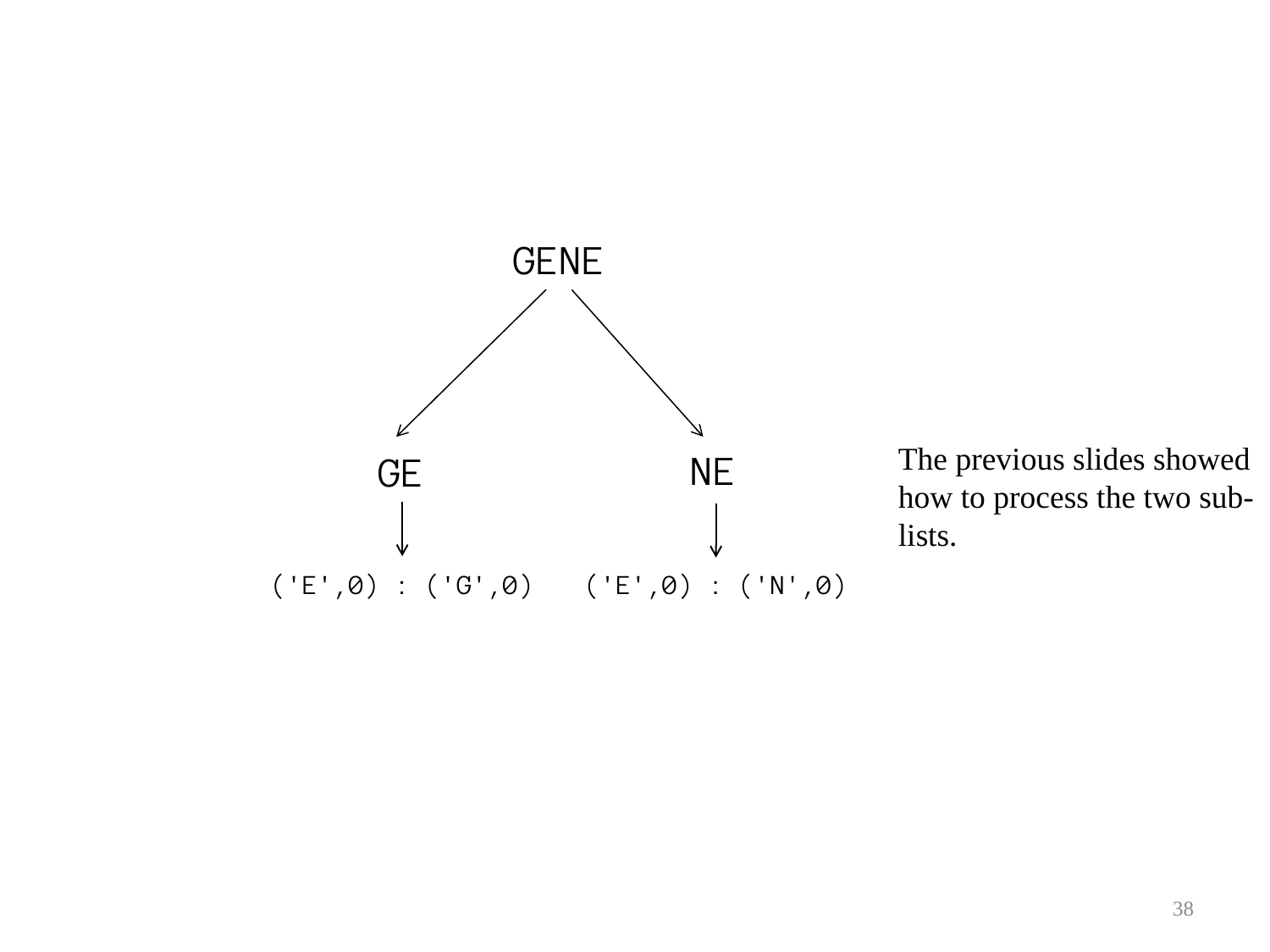

GENE
The previous slides showed how to process the two sub-lists.
NE
GE
('E',0) : ('N',0)
('E',0) : ('G',0)
38